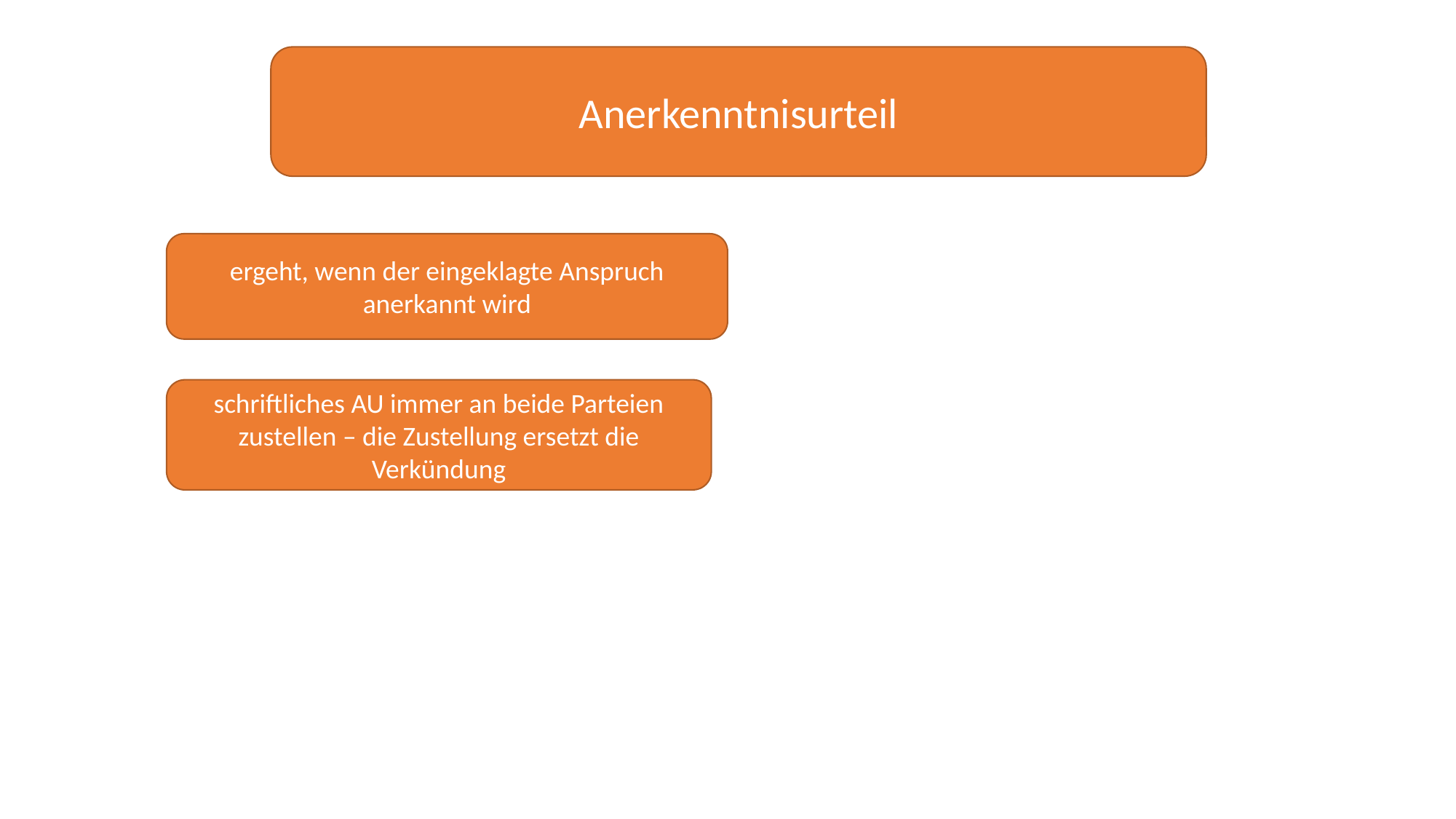

Anerkenntnisurteil
ergeht, wenn der eingeklagte Anspruch anerkannt wird
schriftliches AU immer an beide Parteien zustellen – die Zustellung ersetzt die Verkündung